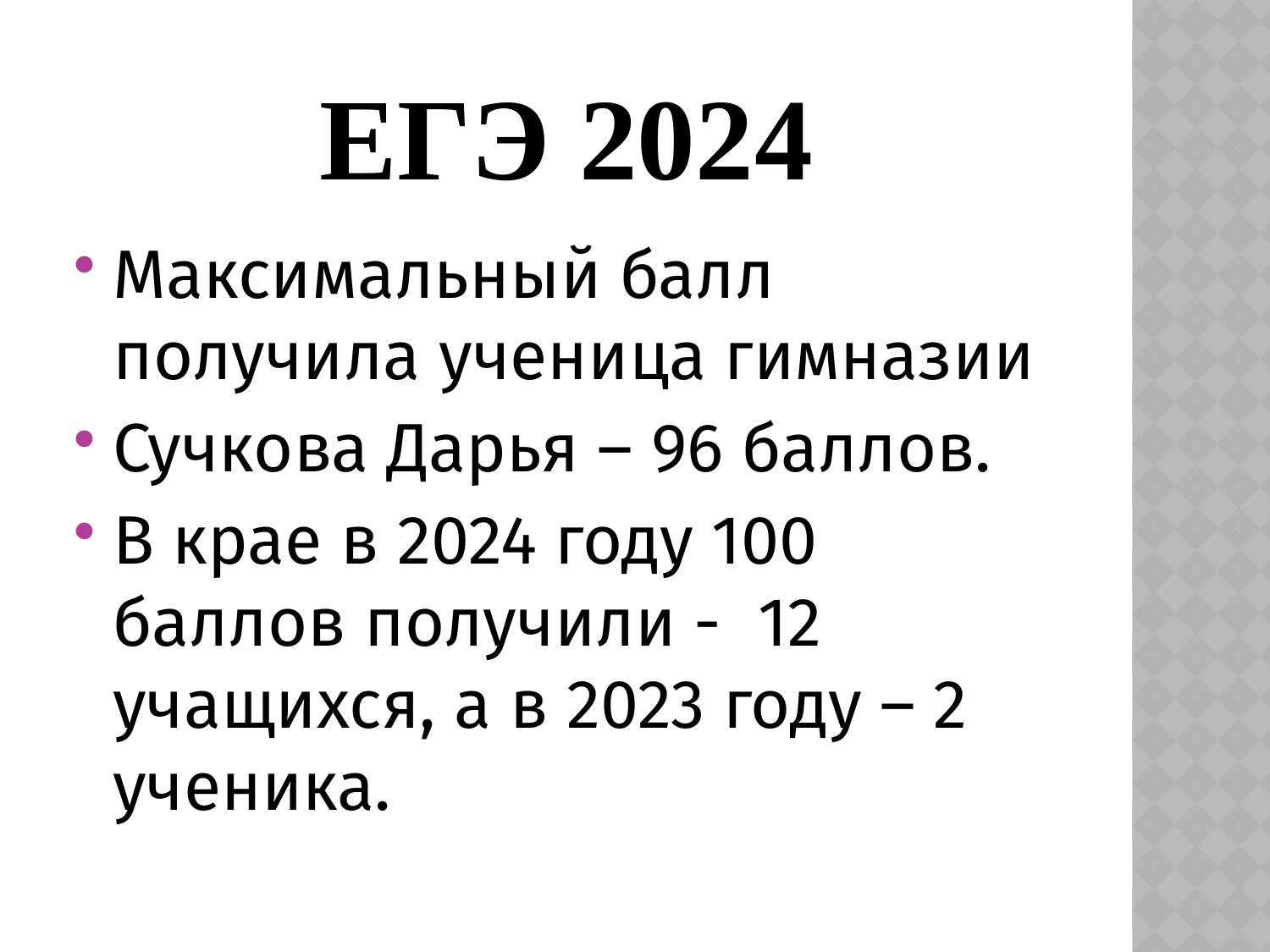

# ЕГЭ 2024
Максимальный балл получила ученица гимназии
Сучкова Дарья – 96 баллов.
В крае в 2024 году 100 баллов получили -  12 учащихся, а в 2023 году – 2 ученика.